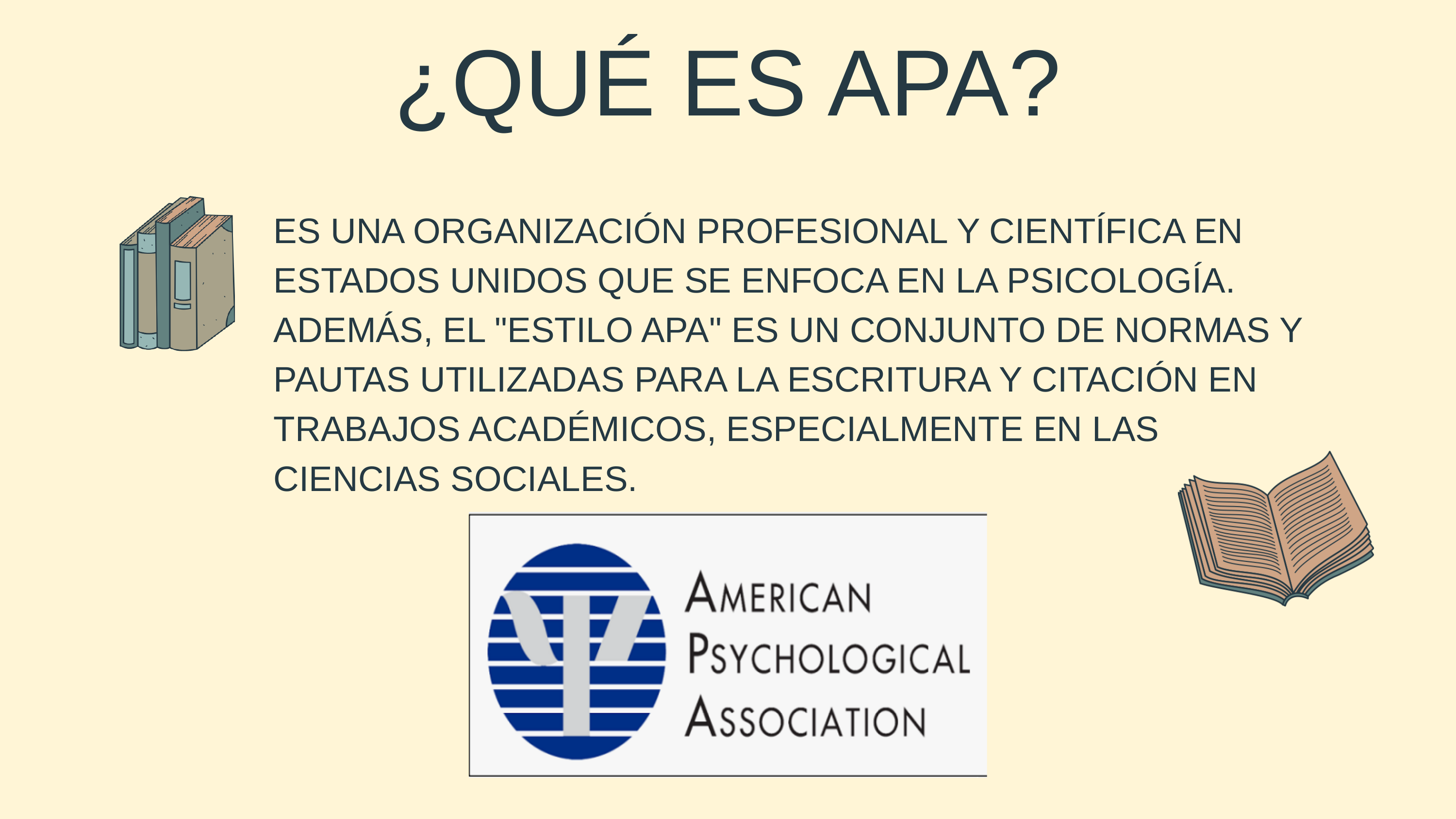

¿QUÉ ES APA?

ES UNA ORGANIZACIÓN PROFESIONAL Y CIENTÍFICA EN ESTADOS UNIDOS QUE SE ENFOCA EN LA PSICOLOGÍA. ADEMÁS, EL "ESTILO APA" ES UN CONJUNTO DE NORMAS Y PAUTAS UTILIZADAS PARA LA ESCRITURA Y CITACIÓN EN TRABAJOS ACADÉMICOS, ESPECIALMENTE EN LAS CIENCIAS SOCIALES.